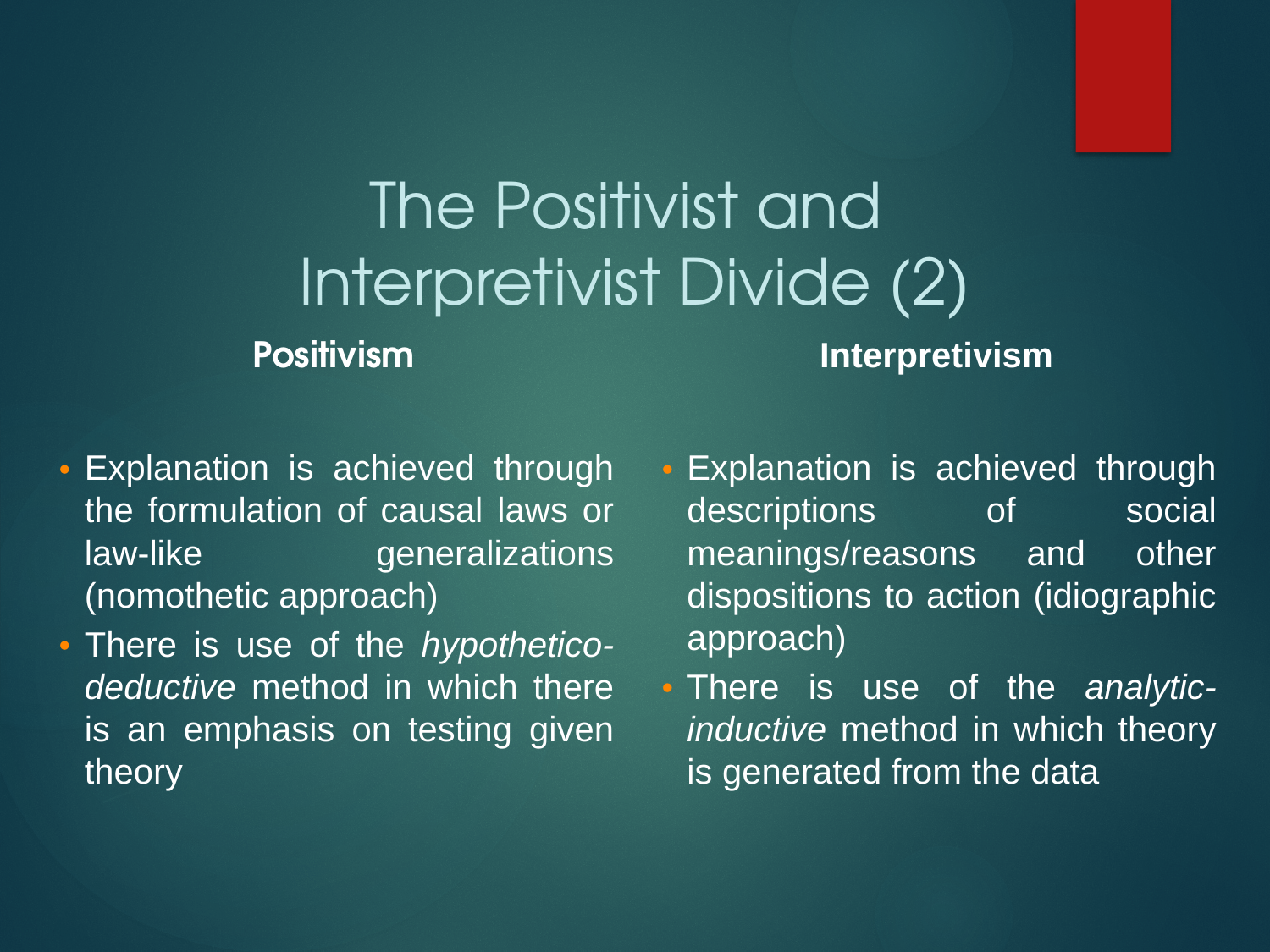

# The Positivist and Interpretivist Divide (2)
Positivism
Interpretivism
Explanation is achieved through the formulation of causal laws or law-like generalizations (nomothetic approach)
There is use of the hypothetico-deductive method in which there is an emphasis on testing given theory
Explanation is achieved through descriptions of social meanings/reasons and other dispositions to action (idiographic approach)
There is use of the analytic-inductive method in which theory is generated from the data